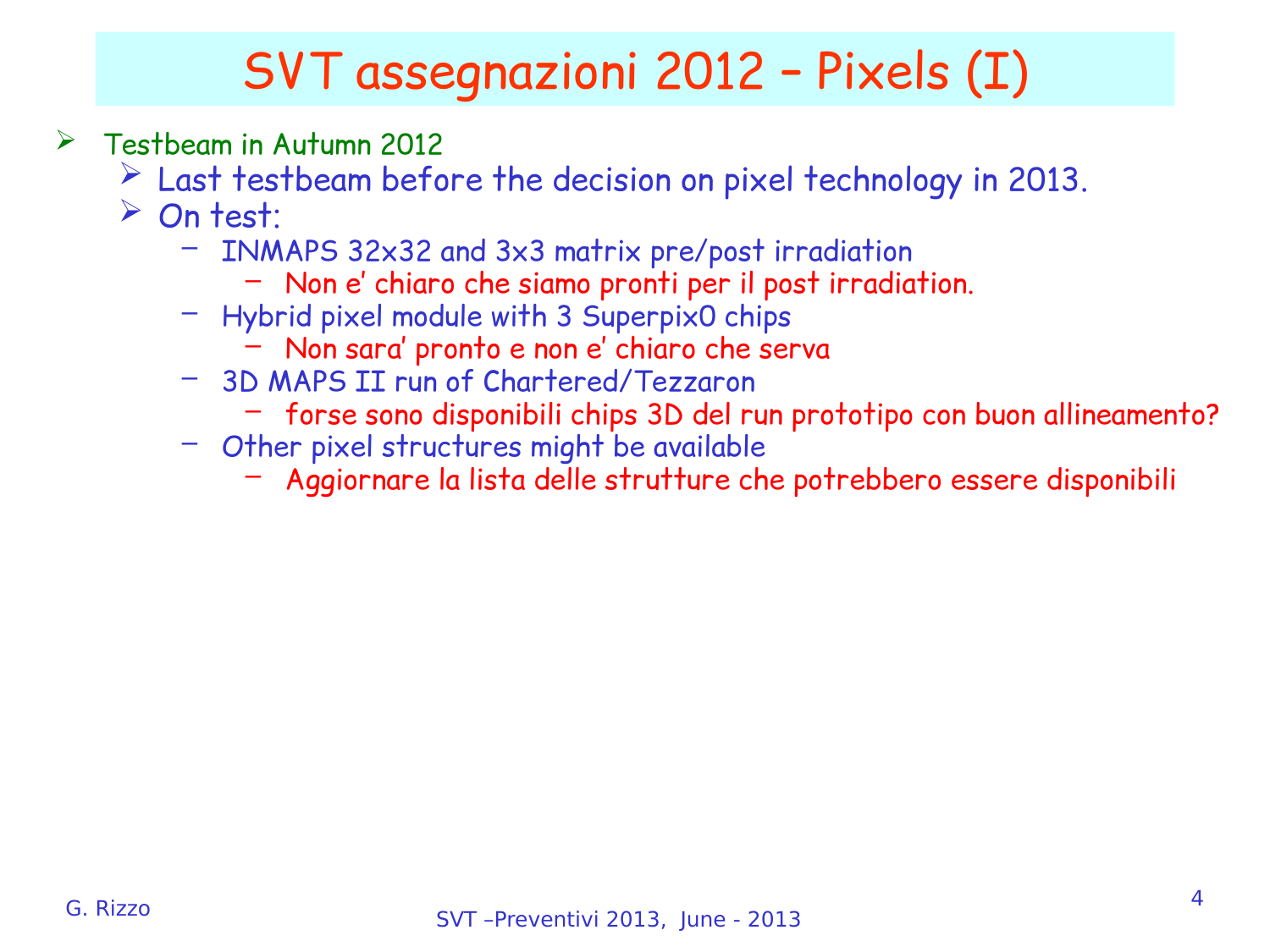

# SVT assegnazioni 2012 – Pixels (I)
Testbeam in Autumn 2012
Last testbeam before the decision on pixel technology in 2013.
On test:
INMAPS 32x32 and 3x3 matrix pre/post irradiation
Non e’ chiaro che siamo pronti per il post irradiation.
Hybrid pixel module with 3 Superpix0 chips
Non sara’ pronto e non e’ chiaro che serva
3D MAPS II run of Chartered/Tezzaron
forse sono disponibili chips 3D del run prototipo con buon allineamento?
Other pixel structures might be available
Aggiornare la lista delle strutture che potrebbero essere disponibili

4
G. Rizzo
SVT –Preventivi 2013,  June - 2013